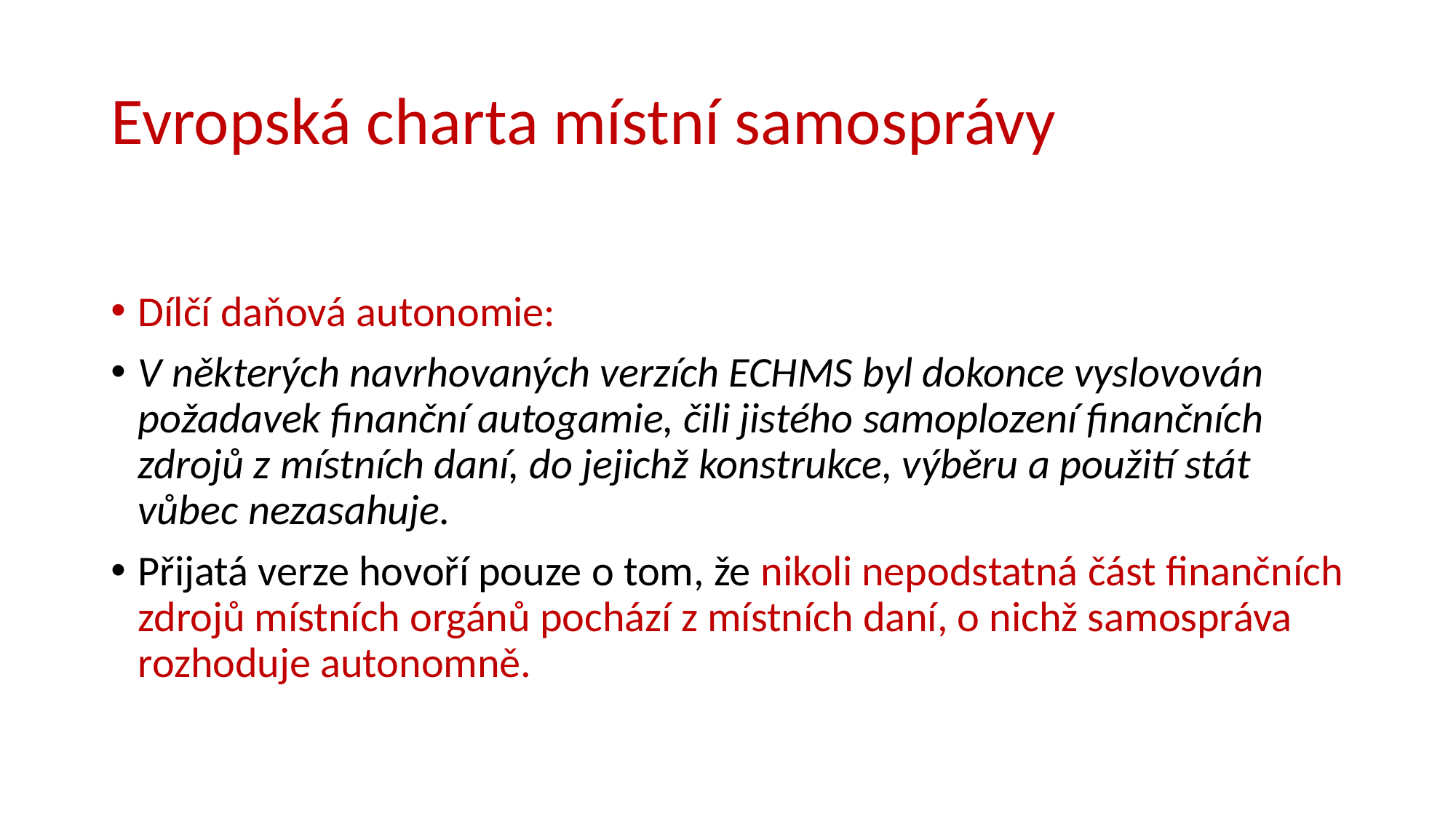

# Evropská charta místní samosprávy

Dílčí daňová autonomie:
V některých navrhovaných verzích ECHMS byl dokonce vyslovován požadavek finanční autogamie, čili jistého samoplození finančních zdrojů z místních daní, do jejichž konstrukce, výběru a použití stát vůbec nezasahuje.
Přijatá verze hovoří pouze o tom, že nikoli nepodstatná část finančních zdrojů místních orgánů pochází z místních daní, o nichž samospráva rozhoduje autonomně.